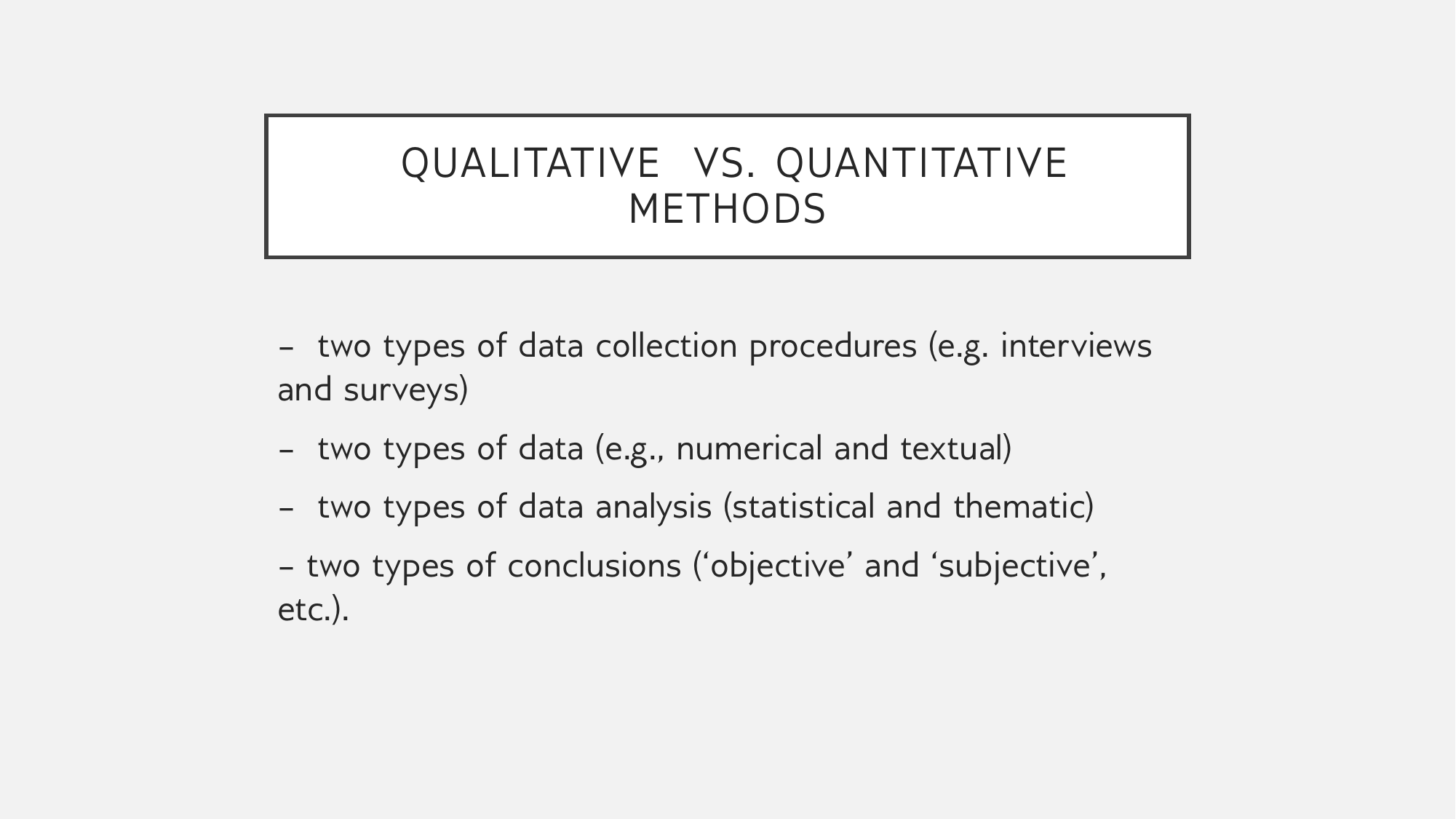

# Qualitative  vs. Quantitative Methods
–  two types of data collection procedures (e.g. interviews and surveys)
–  two types of data (e.g., numerical and textual)
–  two types of data analysis (statistical and thematic)
– two types of conclusions (‘objective’ and ‘subjective’, etc.).